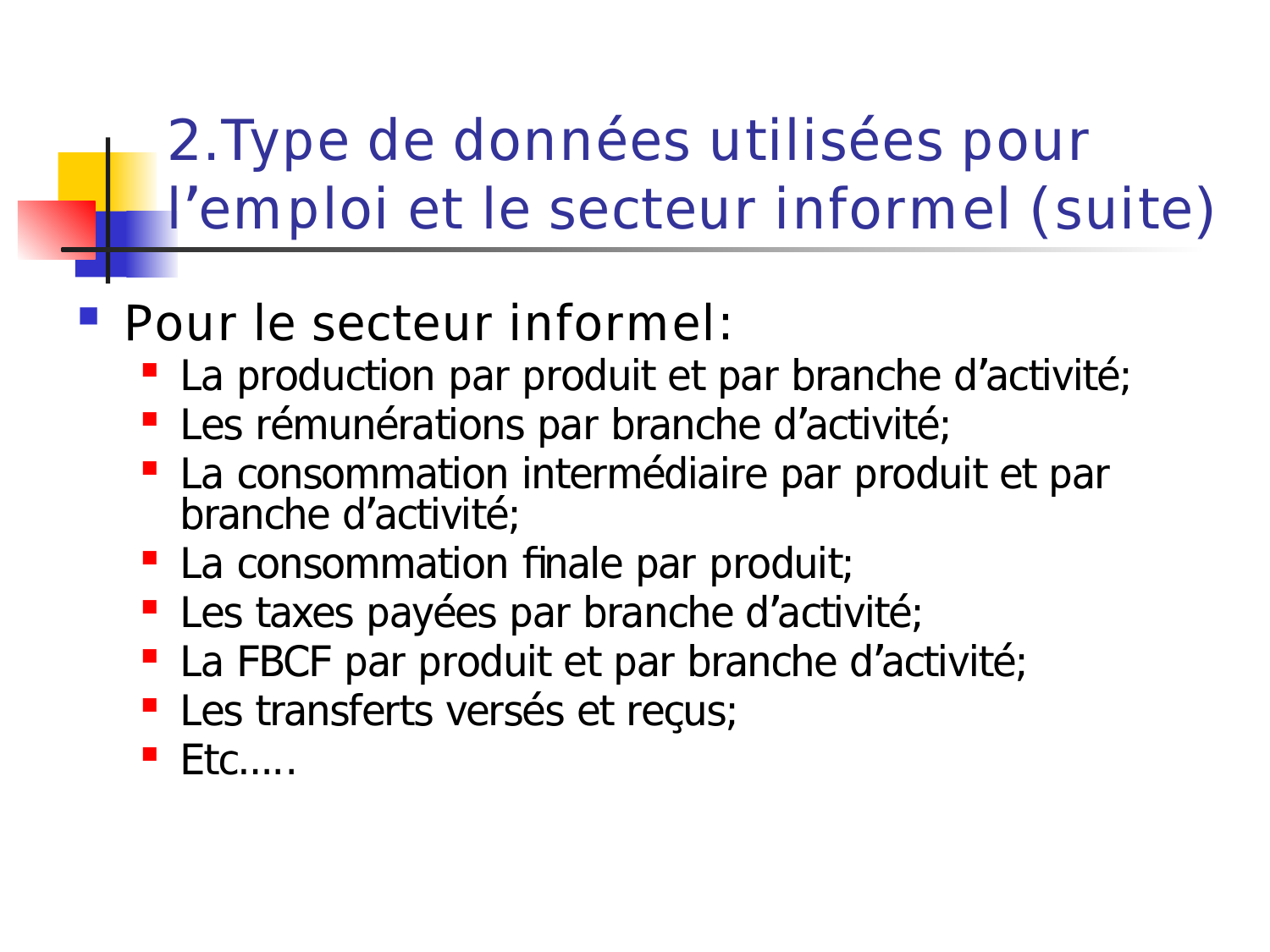

# 2.Type de données utilisées pour l’emploi et le secteur informel (suite)
Pour le secteur informel:
La production par produit et par branche d’activité;
Les rémunérations par branche d’activité;
La consommation intermédiaire par produit et par branche d’activité;
La consommation finale par produit;
Les taxes payées par branche d’activité;
La FBCF par produit et par branche d’activité;
Les transferts versés et reçus;
Etc…..